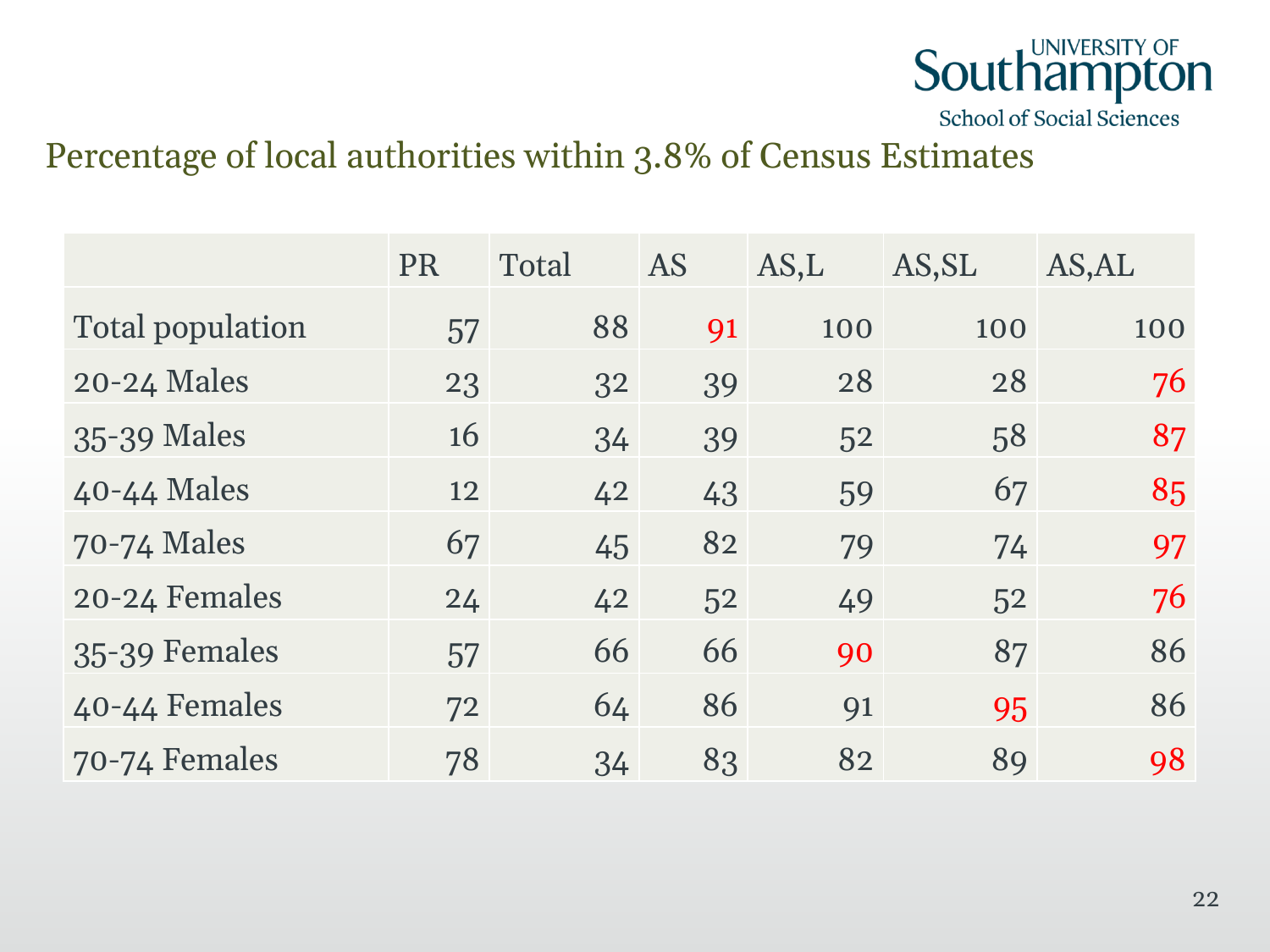

# Percentage of local authorities within 3.8% of Census Estimates
|  | PR | Total | AS | AS,L | AS,SL | AS,AL |
| --- | --- | --- | --- | --- | --- | --- |
| Total population | 57 | 88 | 91 | 100 | 100 | 100 |
| 20-24 Males | 23 | 32 | 39 | 28 | 28 | 76 |
| 35-39 Males | 16 | 34 | 39 | 52 | 58 | 87 |
| 40-44 Males | 12 | 42 | 43 | 59 | 67 | 85 |
| 70-74 Males | 67 | 45 | 82 | 79 | 74 | 97 |
| 20-24 Females | 24 | 42 | 52 | 49 | 52 | 76 |
| 35-39 Females | 57 | 66 | 66 | 90 | 87 | 86 |
| 40-44 Females | 72 | 64 | 86 | 91 | 95 | 86 |
| 70-74 Females | 78 | 34 | 83 | 82 | 89 | 98 |
22